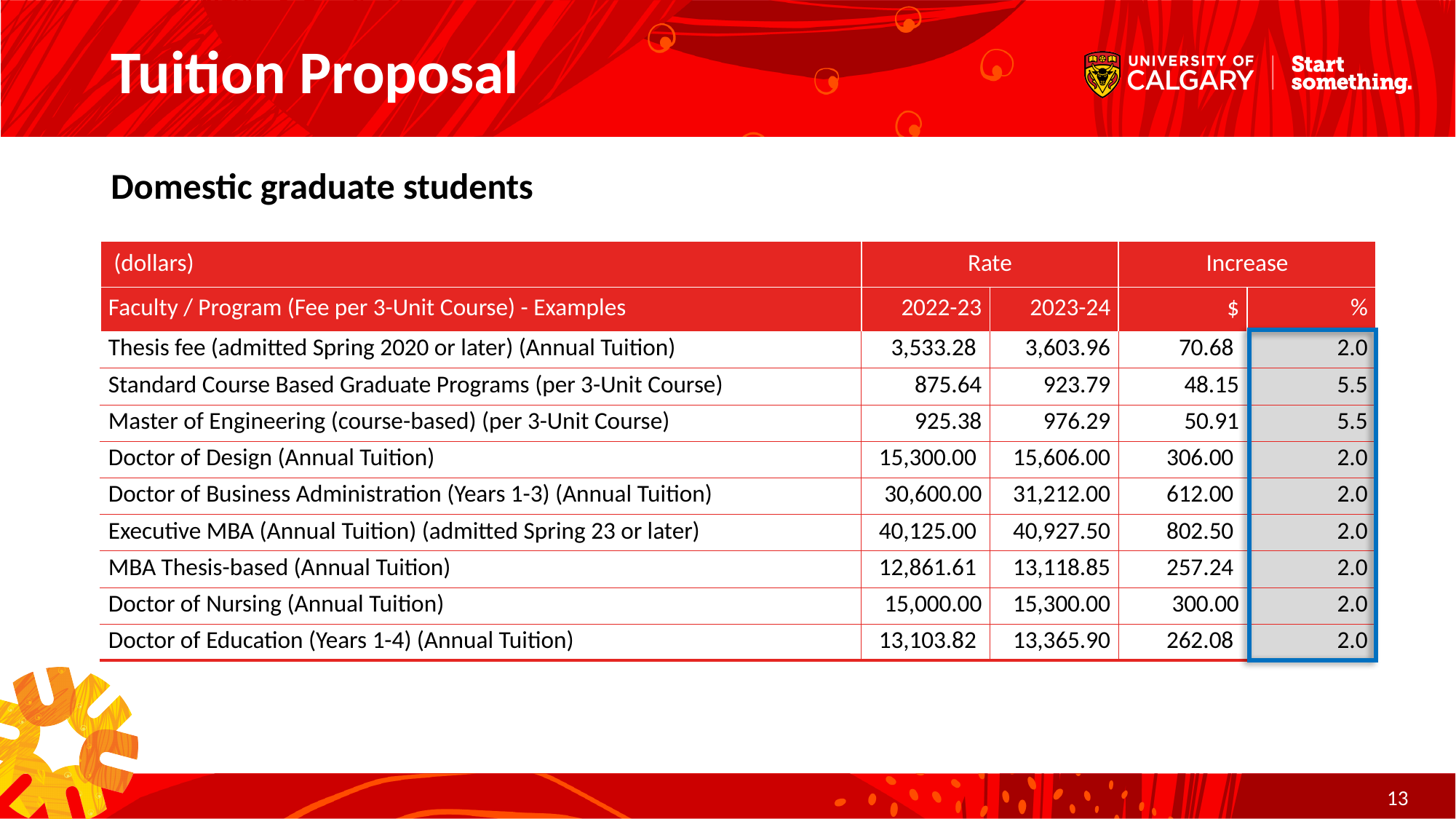

# Tuition Proposal
Domestic graduate students
| (dollars) | Rate |  | Increase |  |
| --- | --- | --- | --- | --- |
| Faculty / Program (Fee per 3-Unit Course) - Examples | 2022-23 | 2023-24 | $ | % |
| Thesis fee (admitted Spring 2020 or later) (Annual Tuition) | 3,533.28 | 3,603.96 | 70.68 | 2.0 |
| Standard Course Based Graduate Programs (per 3-Unit Course) | 875.64 | 923.79 | 48.15 | 5.5 |
| Master of Engineering (course-based) (per 3-Unit Course) | 925.38 | 976.29 | 50.91 | 5.5 |
| Doctor of Design (Annual Tuition) | 15,300.00 | 15,606.00 | 306.00 | 2.0 |
| Doctor of Business Administration (Years 1-3) (Annual Tuition) | 30,600.00 | 31,212.00 | 612.00 | 2.0 |
| Executive MBA (Annual Tuition) (admitted Spring 23 or later) | 40,125.00 | 40,927.50 | 802.50 | 2.0 |
| MBA Thesis-based (Annual Tuition) | 12,861.61 | 13,118.85 | 257.24 | 2.0 |
| Doctor of Nursing (Annual Tuition) | 15,000.00 | 15,300.00 | 300.00 | 2.0 |
| Doctor of Education (Years 1-4) (Annual Tuition) | 13,103.82 | 13,365.90 | 262.08 | 2.0 |

13